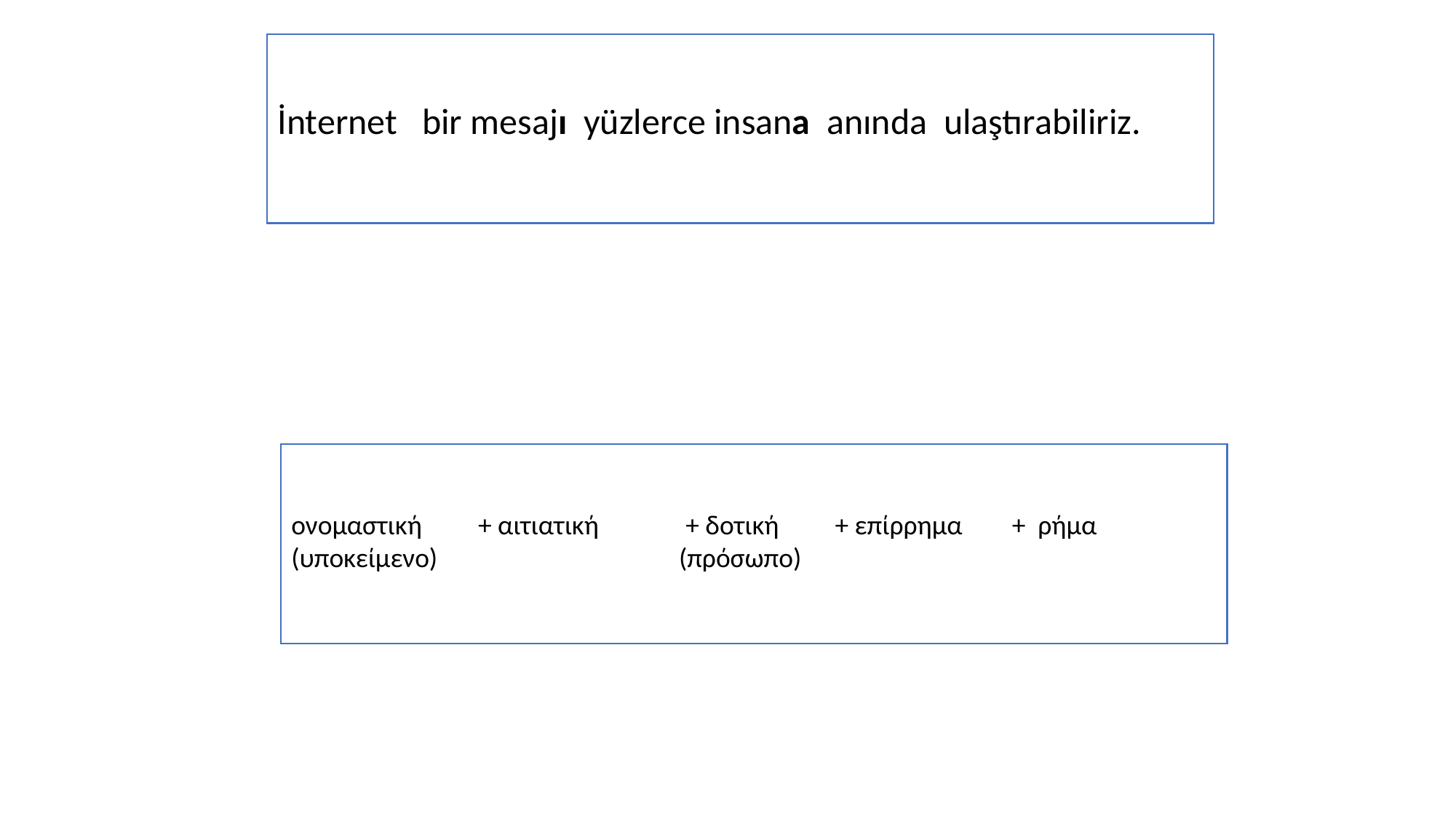

İnternet   bir mesajı  yüzlerce insana  anında  ulaştırabiliriz.

ονομαστική         + αιτιατική              + δοτική         + επίρρημα        +  ρήμα
(υποκείμενο)                                       (πρόσωπο)